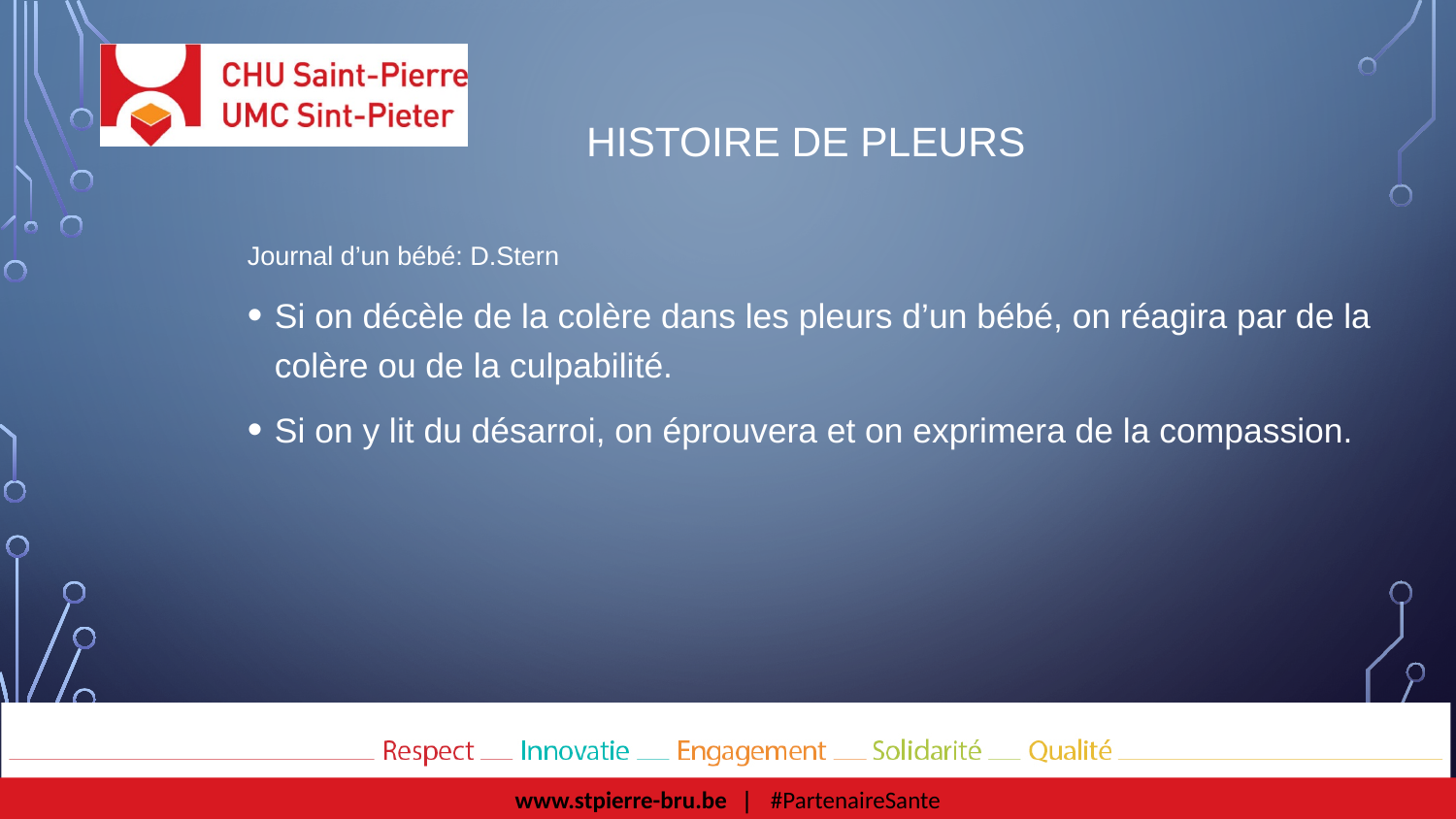

# Histoire de pleurs
Journal d’un bébé: D.Stern
Si on décèle de la colère dans les pleurs d’un bébé, on réagira par de la colère ou de la culpabilité.
Si on y lit du désarroi, on éprouvera et on exprimera de la compassion.